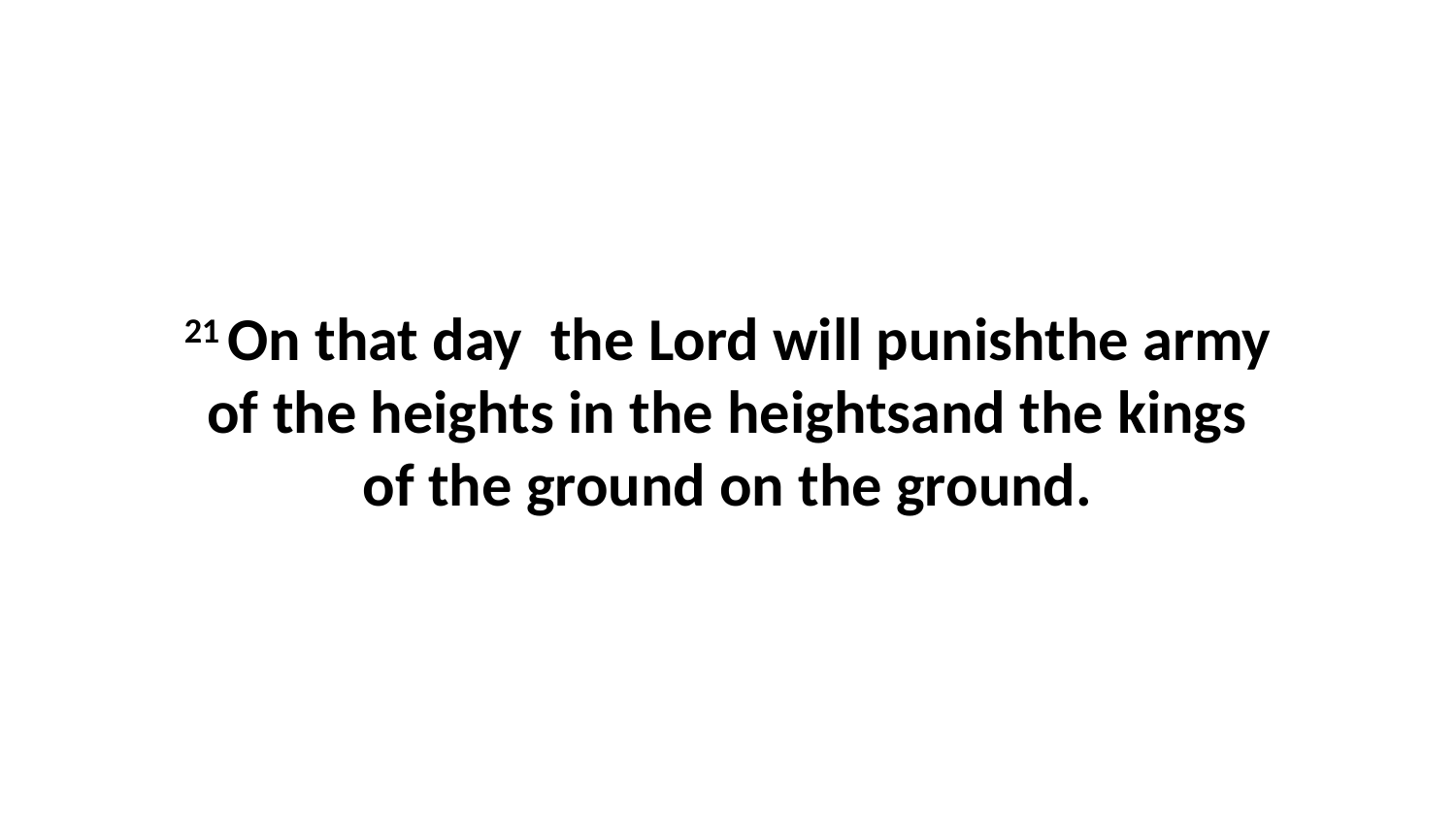

21 On that day  the Lord will punishthe army of the heights in the heightsand the kings of the ground on the ground.